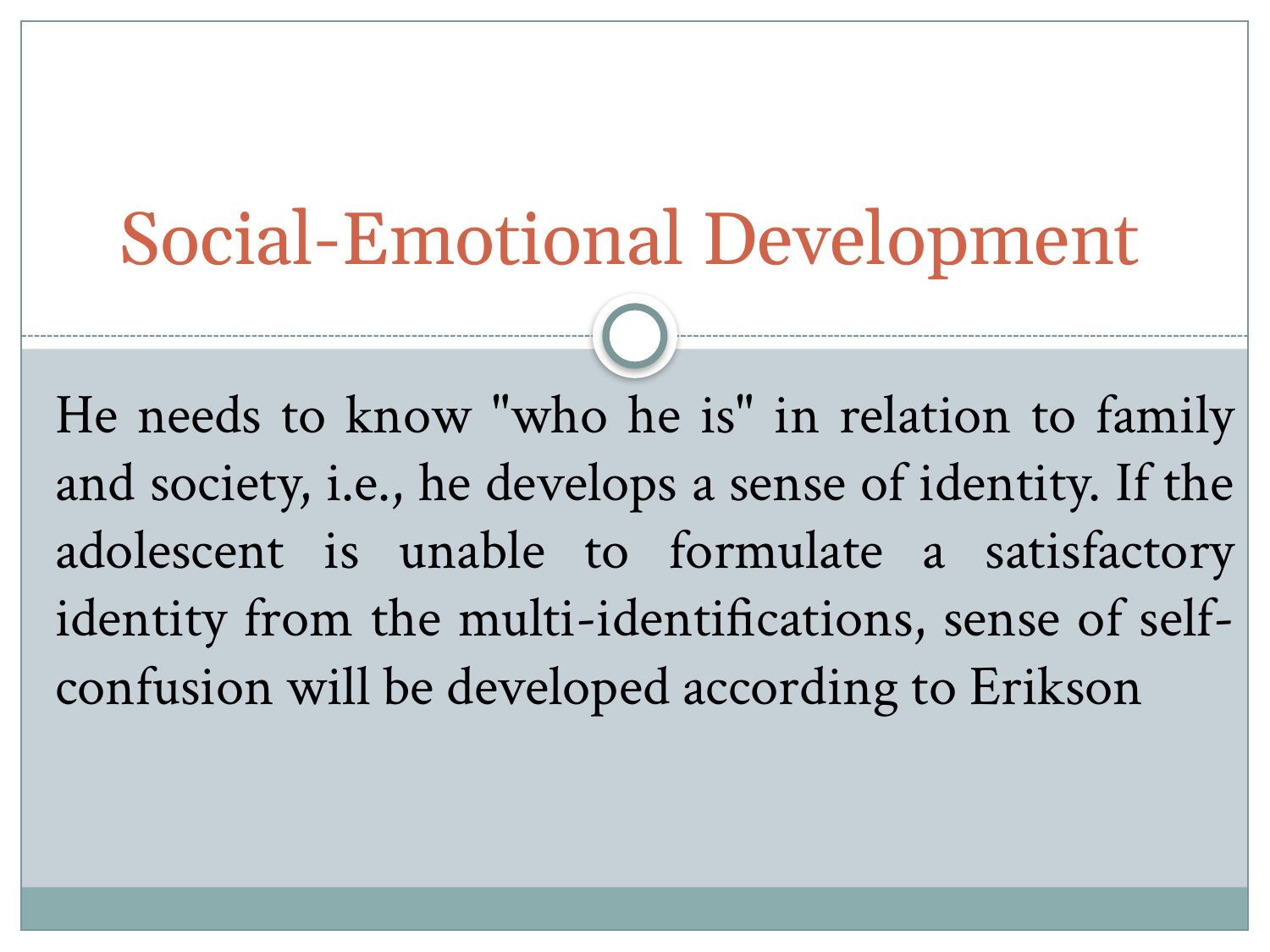

# Social-Emotional Development
He needs to know "who he is" in relation to family and society, i.e., he develops a sense of identity. If the adolescent is unable to formulate a satisfactory identity from the multi-identifications, sense of self-confusion will be developed according to Erikson